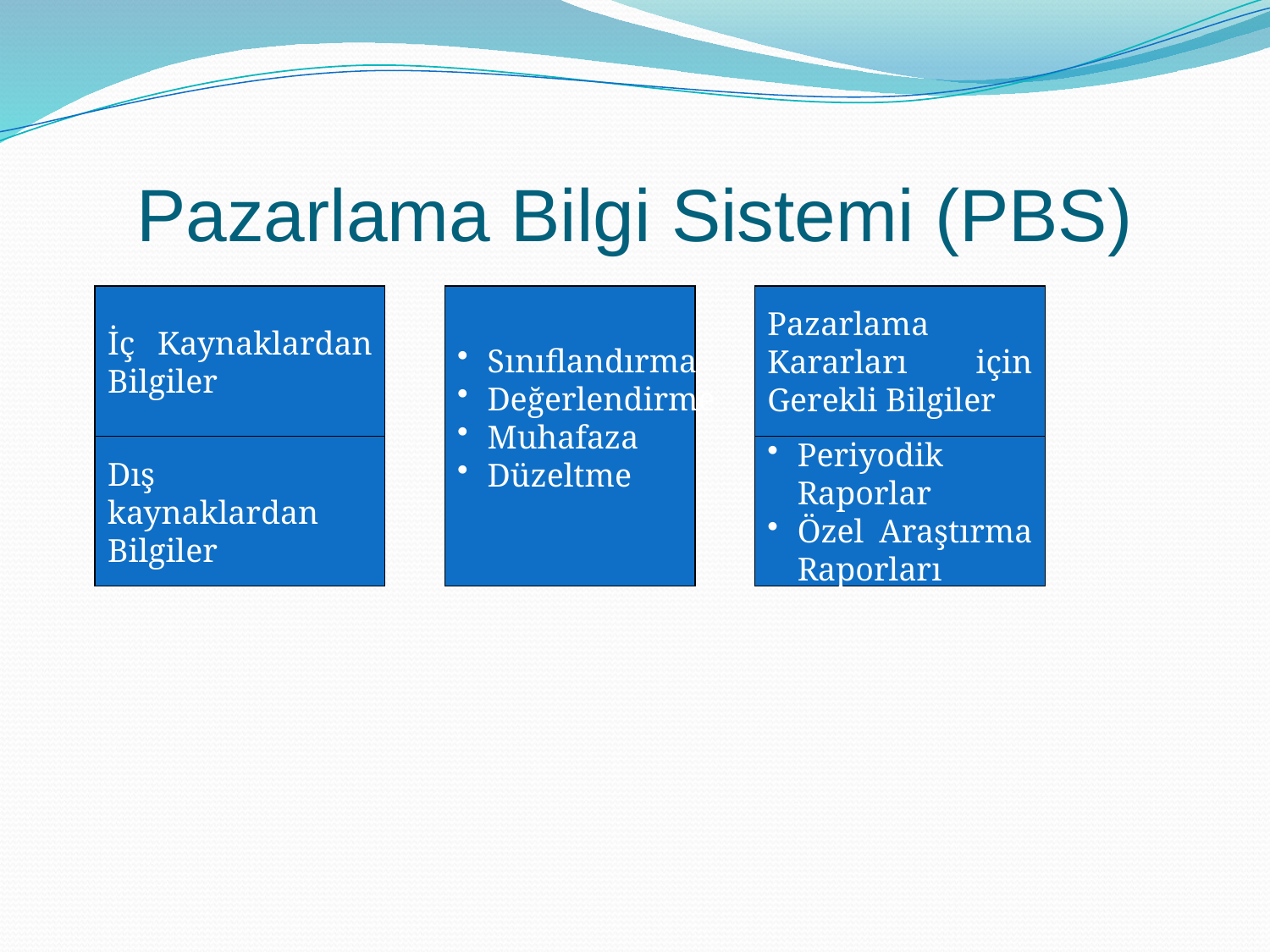

# Pazarlama Bilgi Sistemi (PBS)
İç Kaynaklardan Bilgiler
Sınıflandırma
Değerlendirme
Muhafaza
Düzeltme

Pazarlama Kararları için Gerekli Bilgiler
Dış kaynaklardan Bilgiler
Periyodik Raporlar
Özel Araştırma Raporları